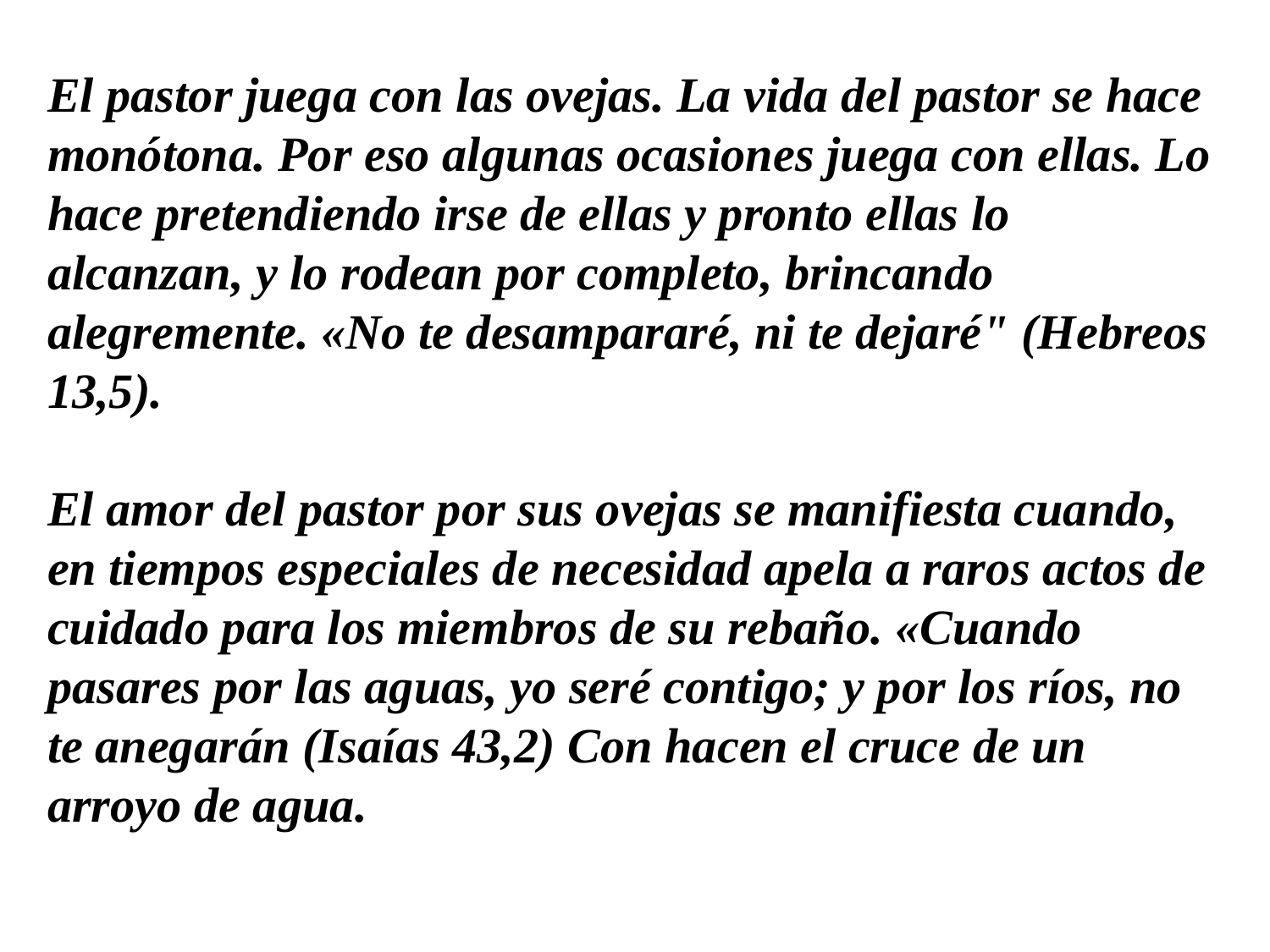

El pastor juega con las ovejas. La vida del pastor se hace monótona. Por eso algunas ocasiones juega con ellas. Lo hace pretendiendo irse de ellas y pronto ellas lo alcanzan, y lo rodean por completo, brincando alegremente. «No te desampararé, ni te dejaré" (Hebreos 13,5).

El amor del pastor por sus ovejas se manifiesta cuando, en tiempos especiales de necesidad apela a raros actos de cuidado para los miembros de su rebaño. «Cuando pasares por las aguas, yo seré contigo; y por los ríos, no te anegarán (Isaías 43,2) Con hacen el cruce de un arroyo de agua.